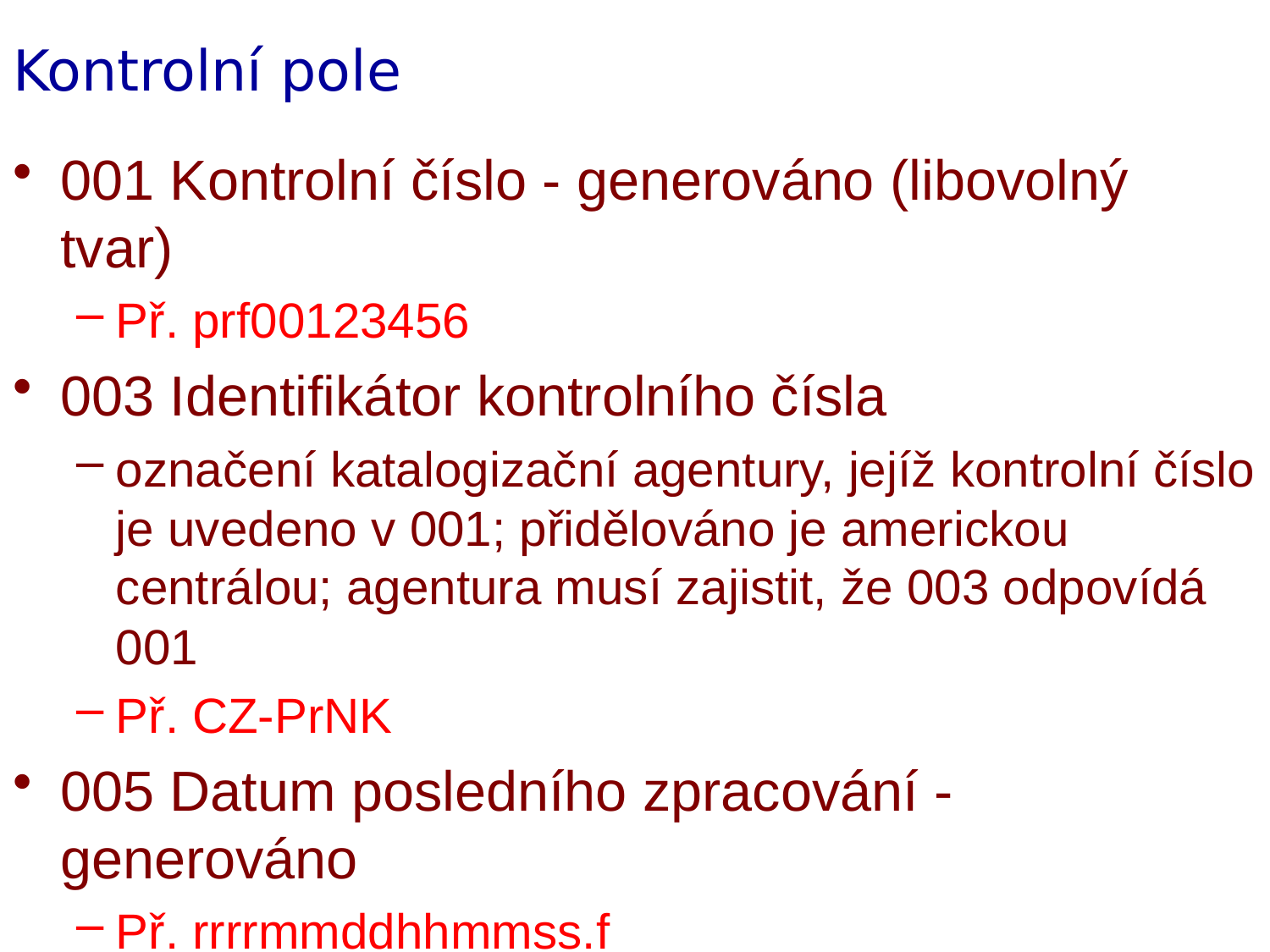

# Kontrolní pole
001 Kontrolní číslo - generováno (libovolný tvar)
Př. prf00123456
003 Identifikátor kontrolního čísla
označení katalogizační agentury, jejíž kontrolní číslo je uvedeno v 001; přidělováno je americkou centrálou; agentura musí zajistit, že 003 odpovídá 001
Př. CZ-PrNK
005 Datum posledního zpracování - generováno
Př. rrrrmmddhhmmss.f